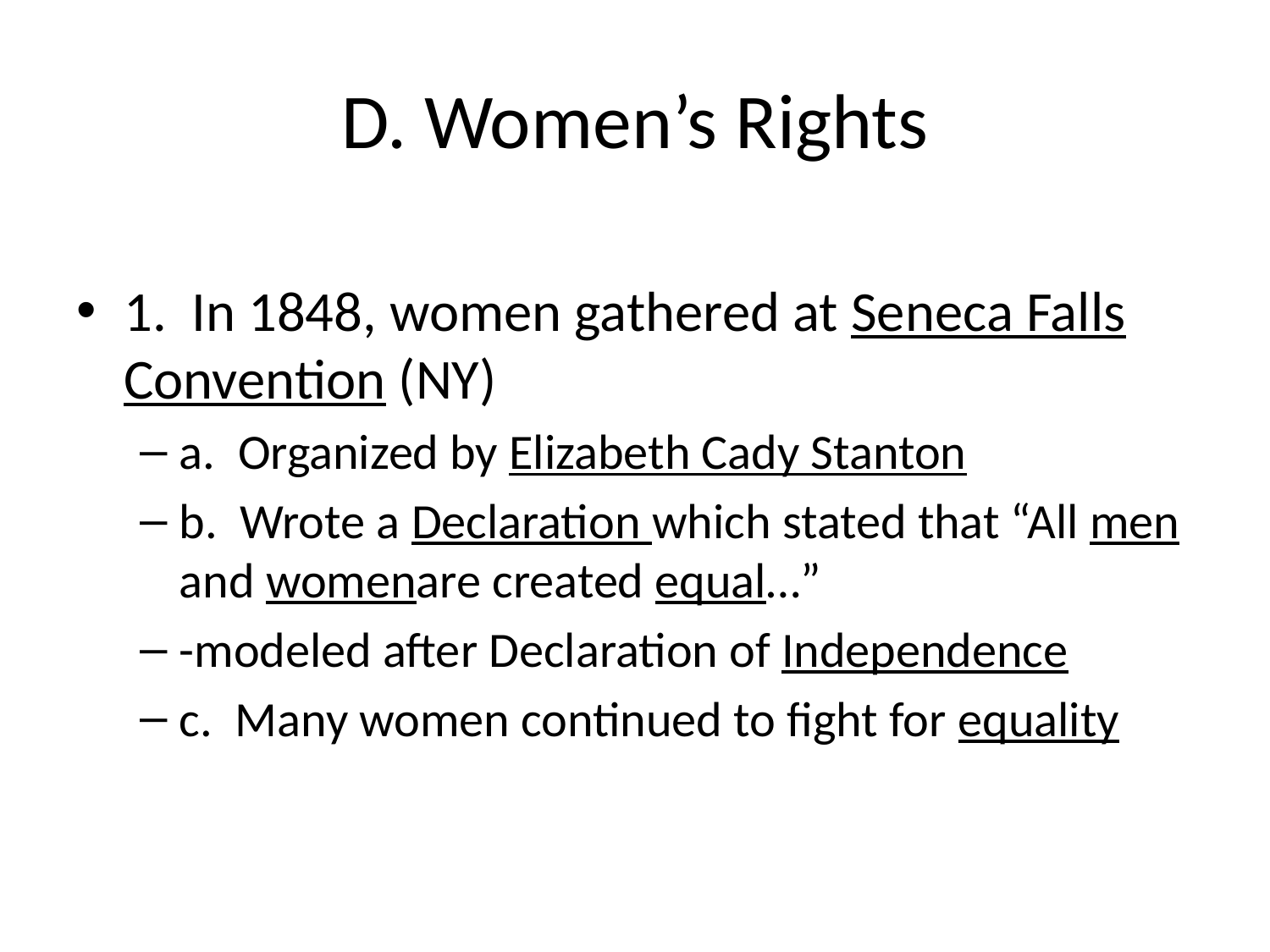

# D. Women’s Rights
1.  In 1848, women gathered at Seneca Falls Convention (NY)
a.  Organized by Elizabeth Cady Stanton
b.  Wrote a Declaration which stated that “All men and womenare created equal…”
-modeled after Declaration of Independence
c.  Many women continued to fight for equality